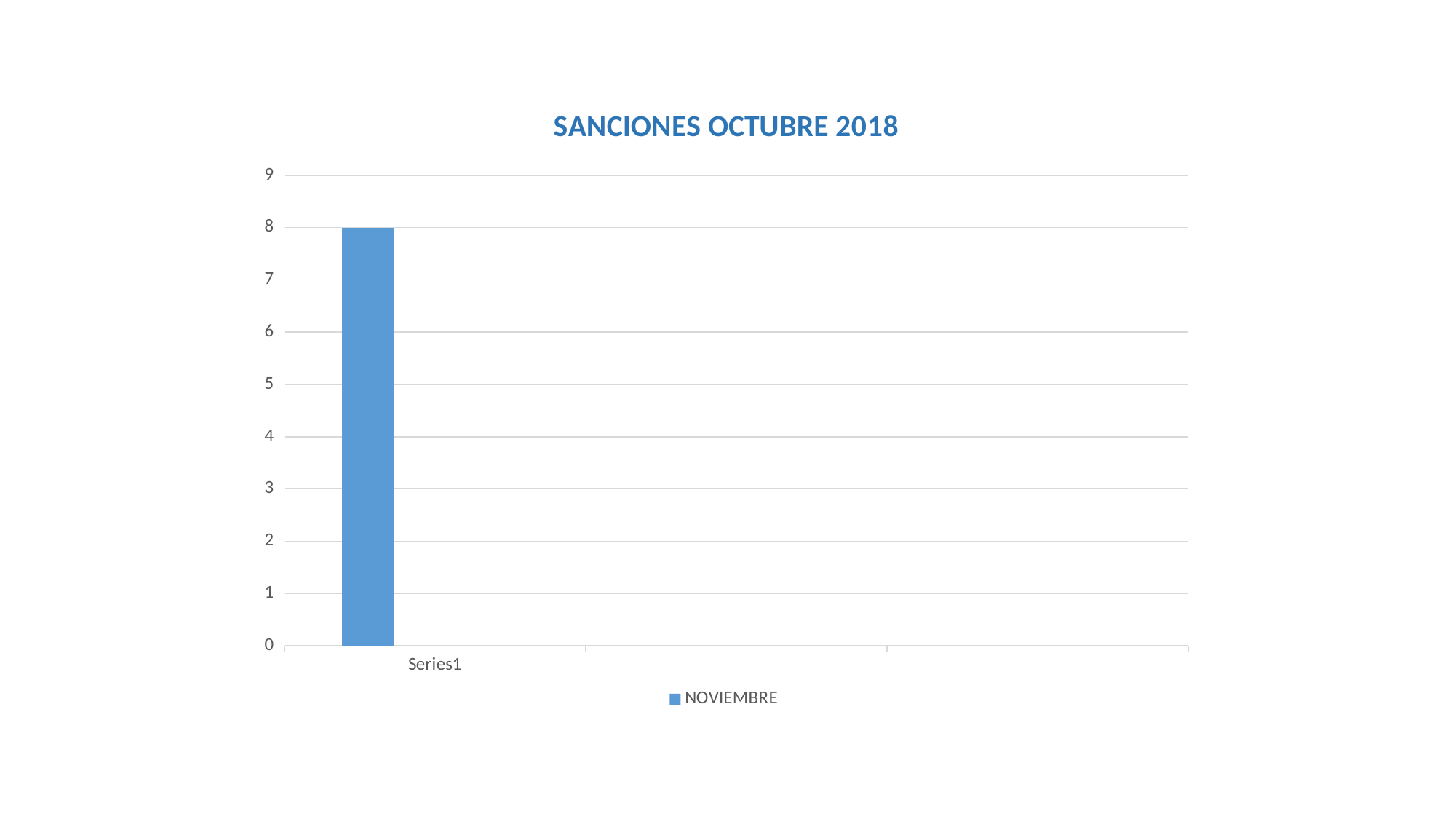

### Chart: SANCIONES OCTUBRE 2018

| Category | NOVIEMBRE  | Columna1 | Columna2 |
|---|---|---|---|
|  | 8.0 | None | None |
|  | None | None | None |
|  | None | None | None |